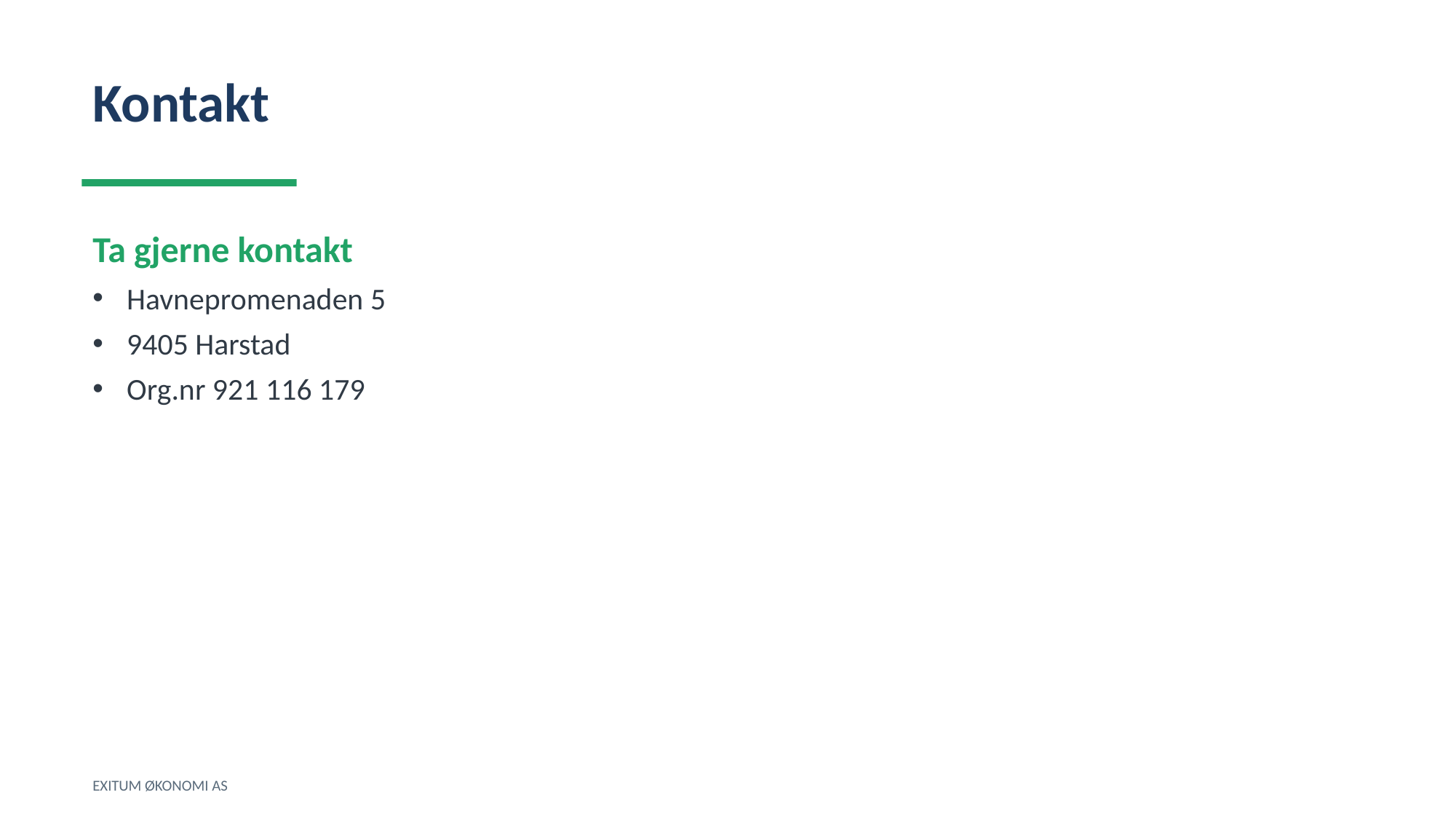

Kontakt

Ta gjerne kontakt
Havnepromenaden 5
9405 Harstad
Org.nr 921 116 179
EXITUM ØKONOMI AS